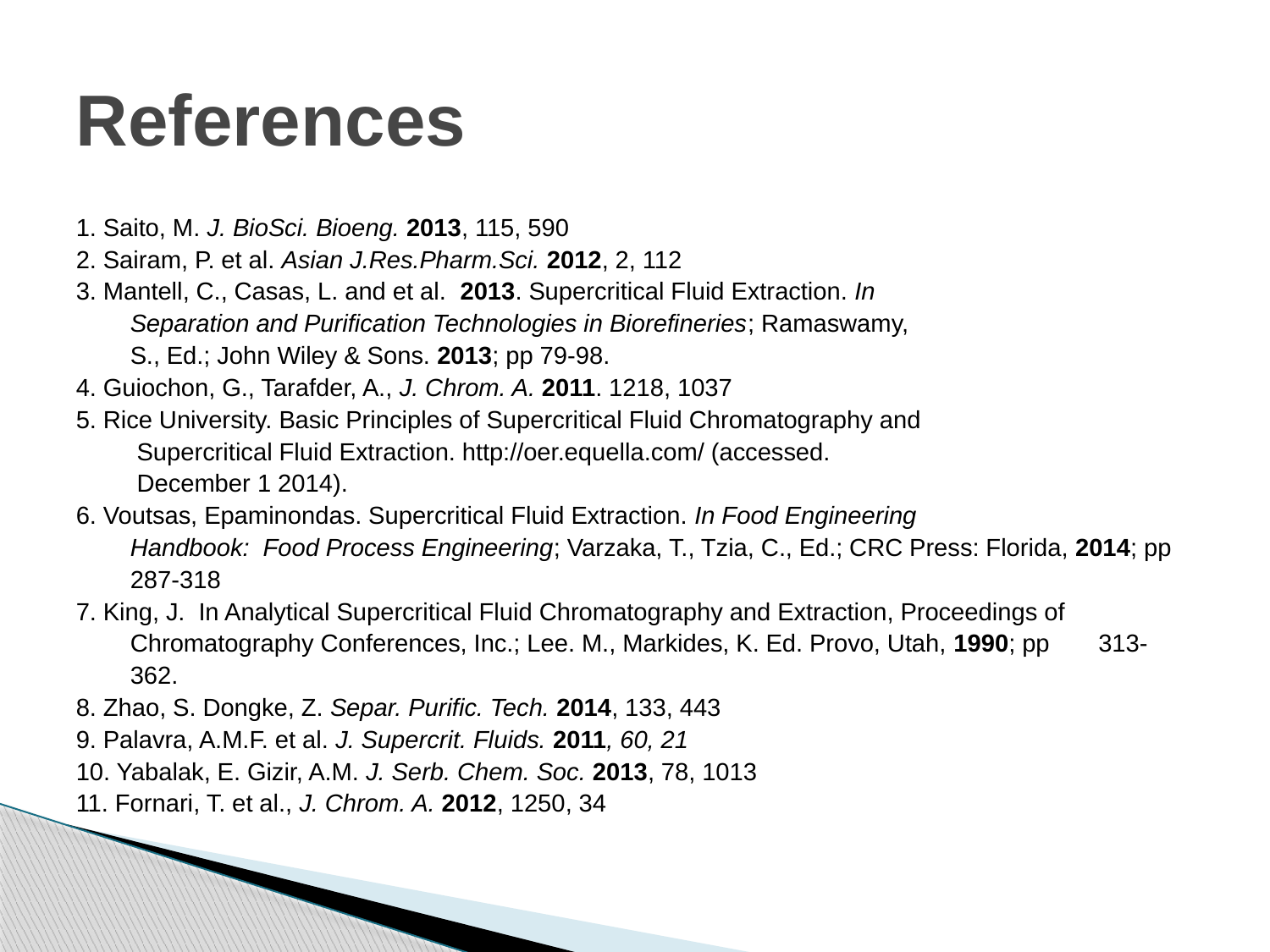

# References
1. Saito, M. J. BioSci. Bioeng. 2013, 115, 590
2. Sairam, P. et al. Asian J.Res.Pharm.Sci. 2012, 2, 112
3. Mantell, C., Casas, L. and et al.  2013. Supercritical Fluid Extraction. In
        Separation and Purification Technologies in Biorefineries; Ramaswamy,
        S., Ed.; John Wiley & Sons. 2013; pp 79-98.
4. Guiochon, G., Tarafder, A., J. Chrom. A. 2011. 1218, 1037
5. Rice University. Basic Principles of Supercritical Fluid Chromatography and
         Supercritical Fluid Extraction. http://oer.equella.com/ (accessed.
         December 1 2014).
6. Voutsas, Epaminondas. Supercritical Fluid Extraction. In Food Engineering
        Handbook:  Food Process Engineering; Varzaka, T., Tzia, C., Ed.; CRC Press: Florida, 2014; pp
        287-318
7. King, J.  In Analytical Supercritical Fluid Chromatography and Extraction, Proceedings of
        Chromatography Conferences, Inc.; Lee. M., Markides, K. Ed. Provo, Utah, 1990; pp 	313-
        362.
8. Zhao, S. Dongke, Z. Separ. Purific. Tech. 2014, 133, 443
9. Palavra, A.M.F. et al. J. Supercrit. Fluids. 2011, 60, 21
10. Yabalak, E. Gizir, A.M. J. Serb. Chem. Soc. 2013, 78, 1013
11. Fornari, T. et al., J. Chrom. A. 2012, 1250, 34